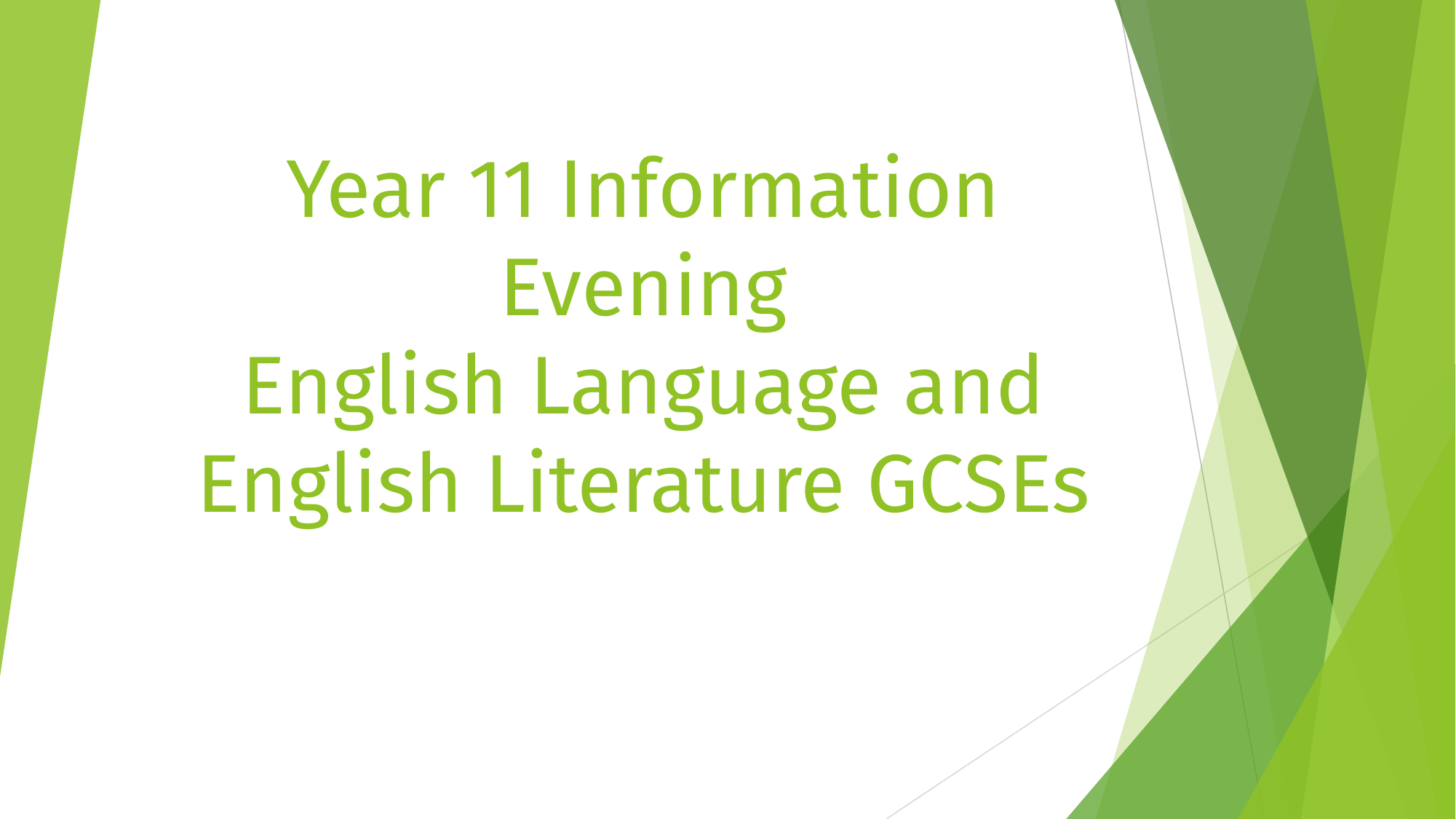

# Year 11 Information Evening English Language and English Literature GCSEs